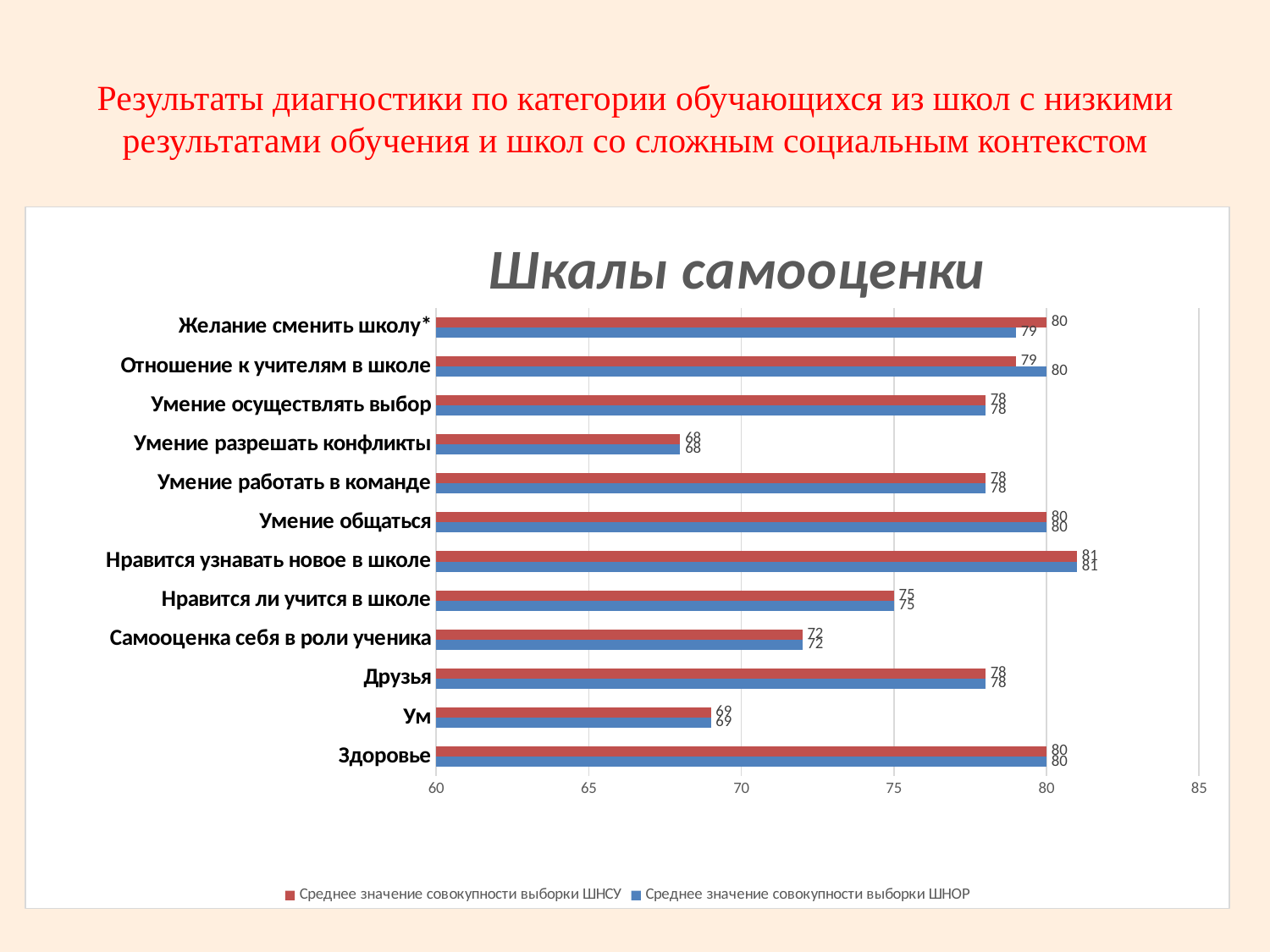

# Результаты диагностики по категории обучающихся из школ с низкими результатами обучения и школ со сложным социальным контекстом

### Chart: Шкалы самооценки

| Category | Среднее значение совокупности выборки ШНОР | Среднее значение совокупности выборки ШНСУ |
|---|---|---|
| Здоровье | 80.0 | 80.0 |
| Ум | 69.0 | 69.0 |
| Друзья | 78.0 | 78.0 |
| Самооценка себя в роли ученика | 72.0 | 72.0 |
| Нравится ли учится в школе | 75.0 | 75.0 |
| Нравится узнавать новое в школе | 81.0 | 81.0 |
| Умение общаться | 80.0 | 80.0 |
| Умение работать в команде | 78.0 | 78.0 |
| Умение разрешать конфликты | 68.0 | 68.0 |
| Умение осуществлять выбор | 78.0 | 78.0 |
| Отношение к учителям в школе | 80.0 | 79.0 |
| Желание сменить школу* | 79.0 | 80.0 |